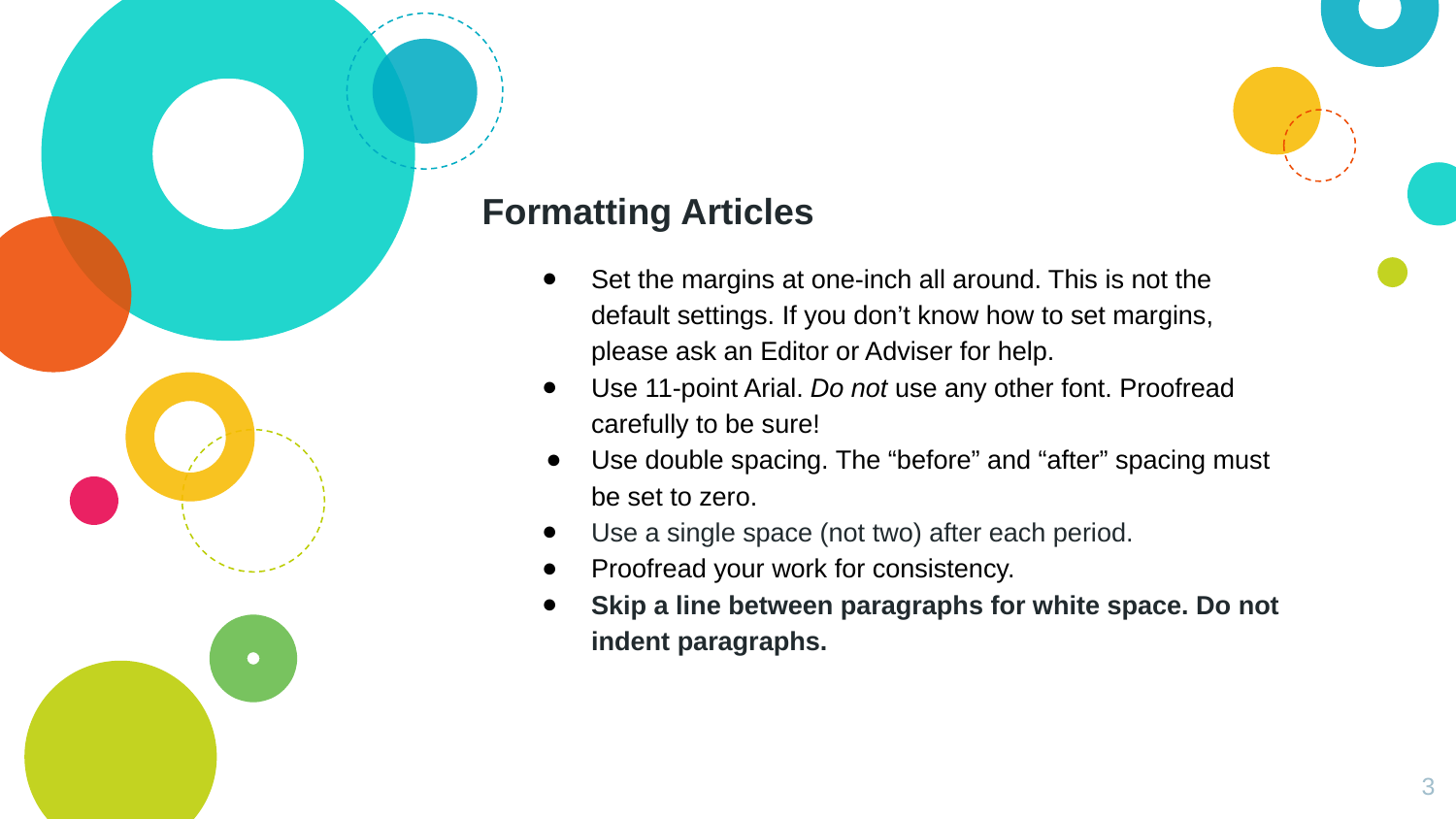

# Formatting Articles
Set the margins at one-inch all around. This is not the default settings. If you don’t know how to set margins, please ask an Editor or Adviser for help.
Use 11-point Arial. Do not use any other font. Proofread carefully to be sure!
Use double spacing. The “before” and “after” spacing must be set to zero.
Use a single space (not two) after each period.
Proofread your work for consistency.
Skip a line between paragraphs for white space. Do not indent paragraphs.

3